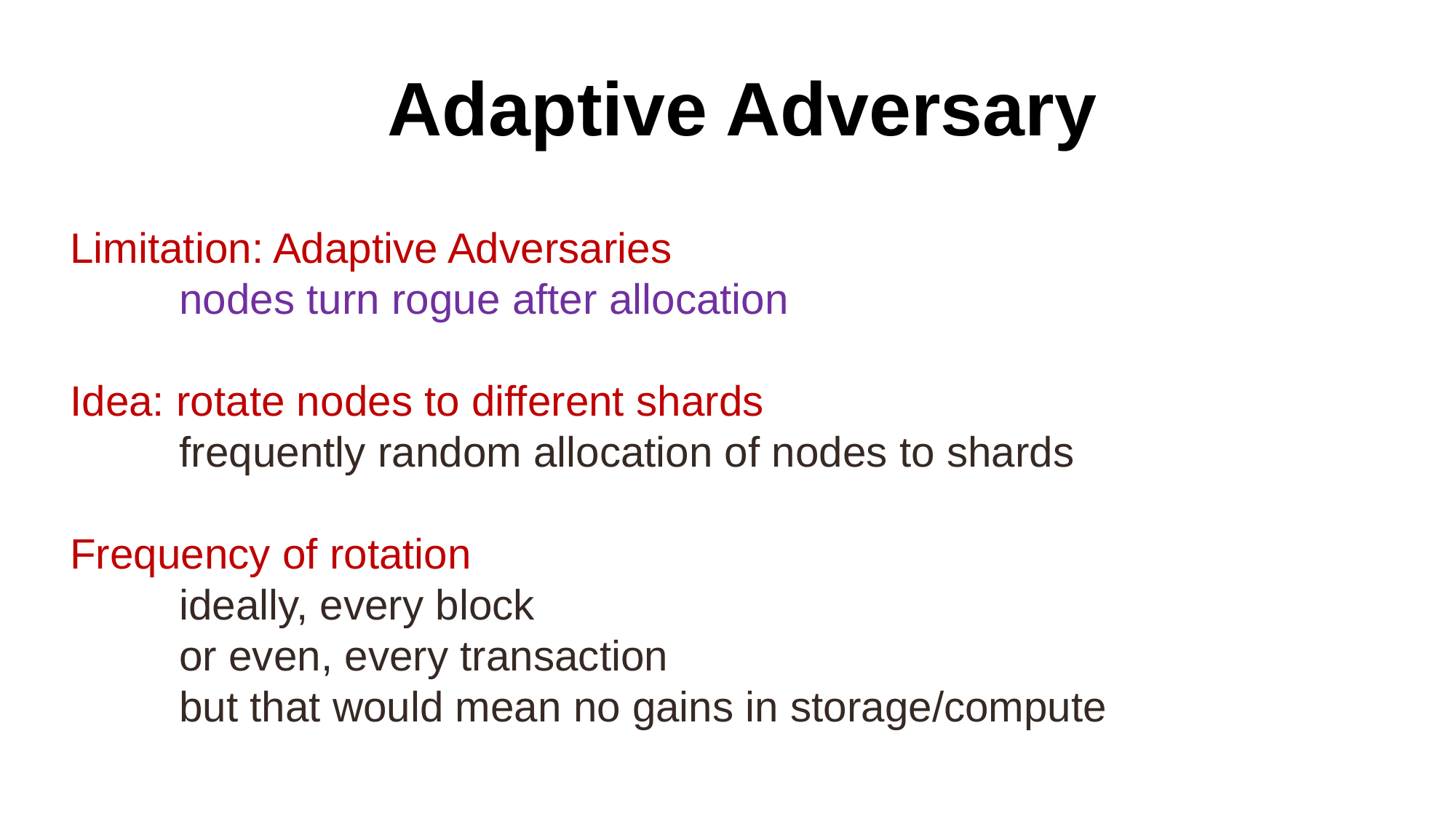

# Adaptive Adversary
Limitation: Adaptive Adversaries
	nodes turn rogue after allocation

Idea: rotate nodes to different shards
	frequently random allocation of nodes to shards

Frequency of rotation
	ideally, every block
	or even, every transaction
	but that would mean no gains in storage/compute